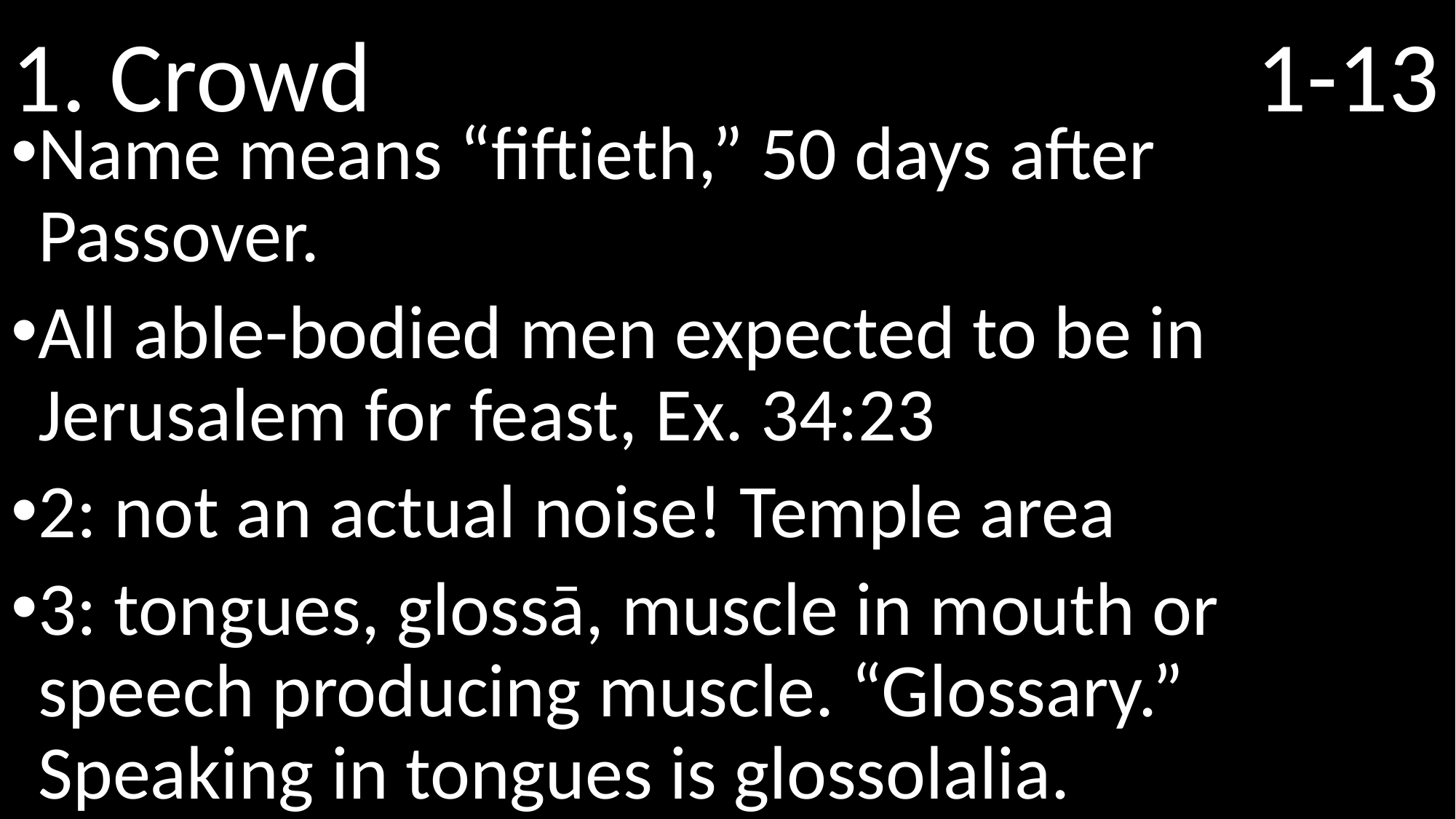

# 1. Crowd								  1-13
Name means “fiftieth,” 50 days after Passover.
All able-bodied men expected to be in Jerusalem for feast, Ex. 34:23
2: not an actual noise! Temple area
3: tongues, glossā, muscle in mouth or speech producing muscle. “Glossary.” Speaking in tongues is glossolalia.